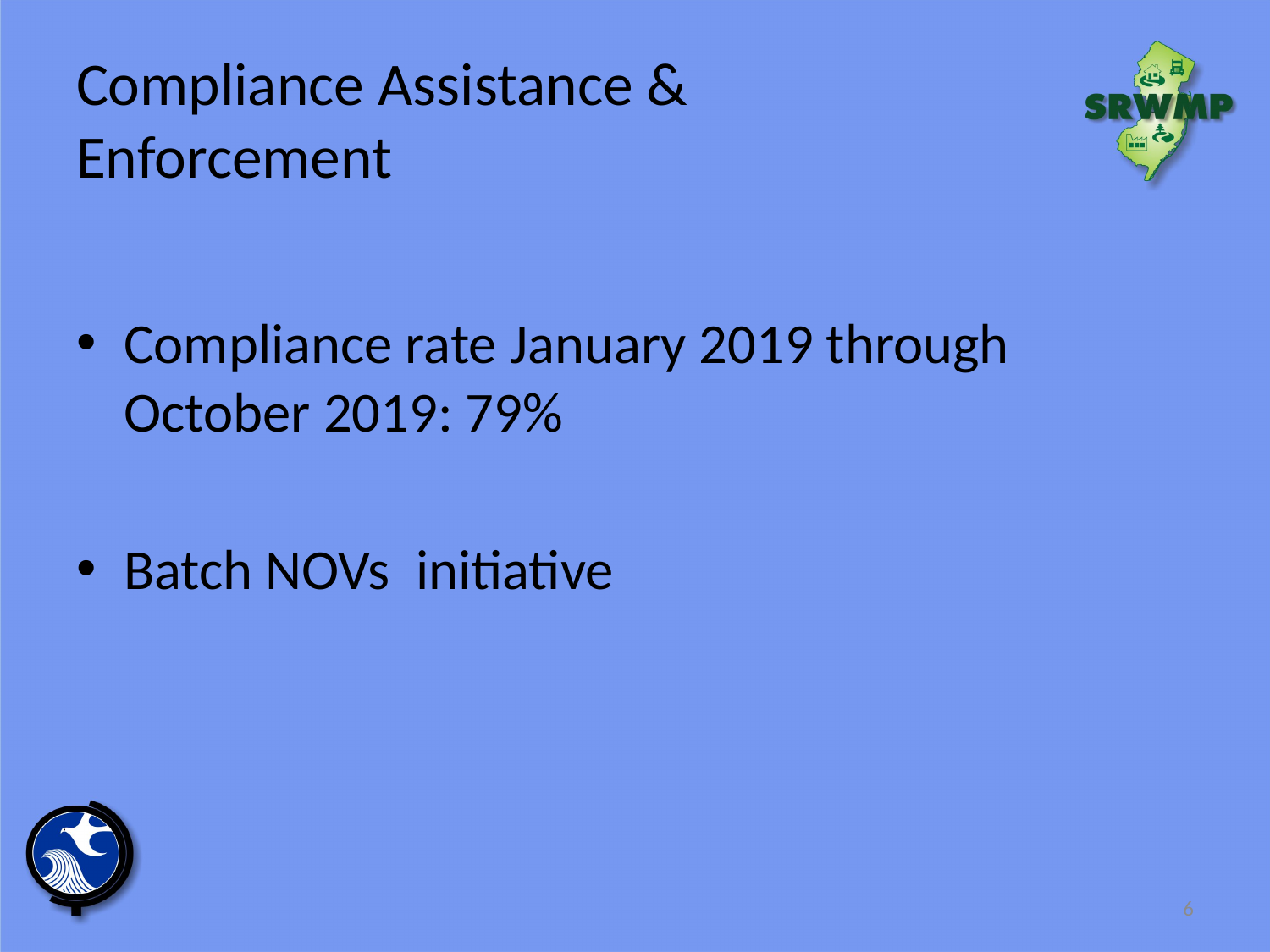

# Compliance Assistance & Enforcement

Compliance rate January 2019 through October 2019: 79%

Batch NOVs  initiative

6